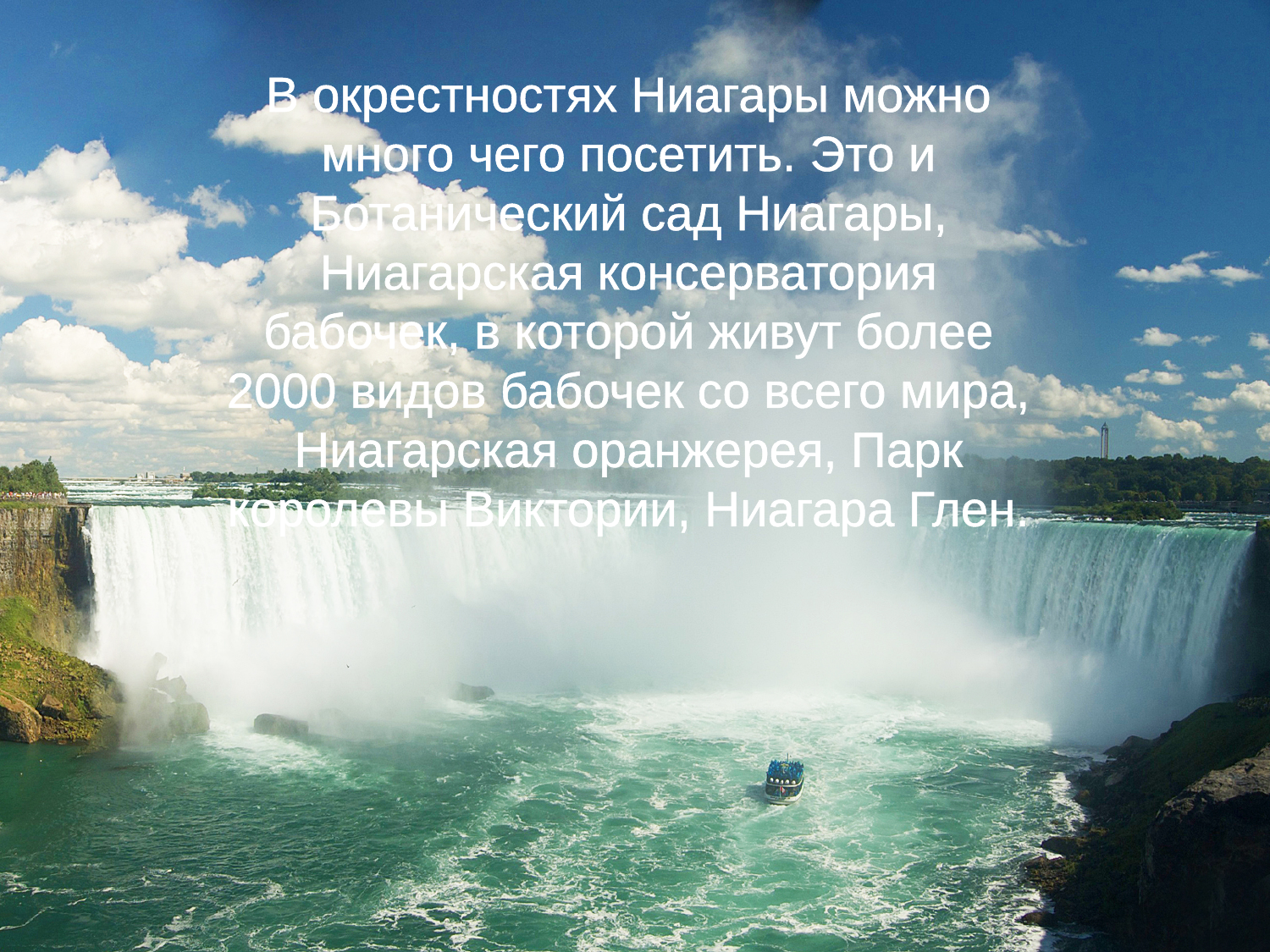

В окрестностях Ниагары можно много чего посетить. Это и Ботанический сад Ниагары, Ниагарская консерватория бабочек, в которой живут более 2000 видов бабочек со всего мира, Ниагарская оранжерея, Парк королевы Виктории, Ниагара Глен.